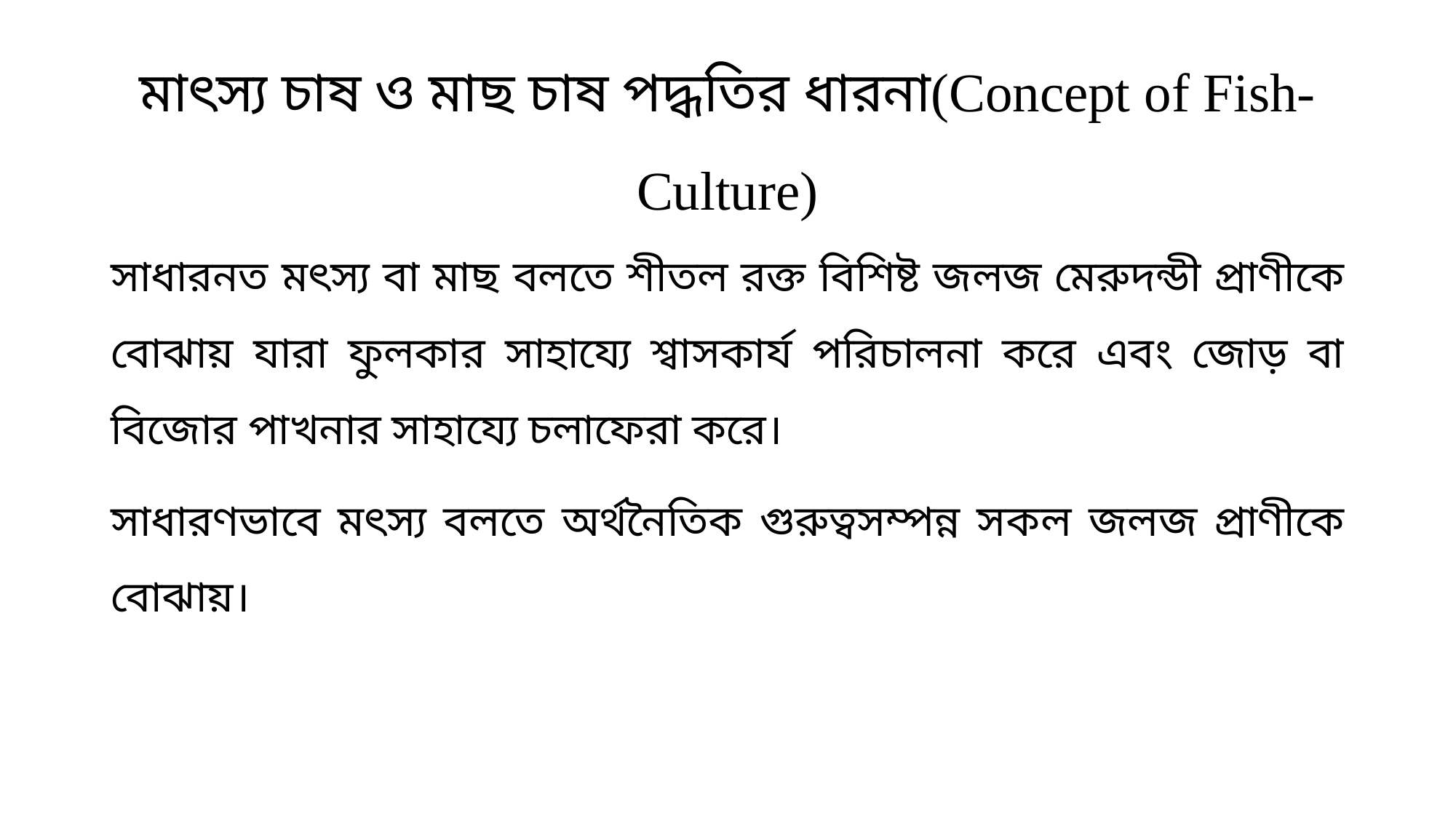

# মাৎস্য চাষ ও মাছ চাষ পদ্ধতির ধারনা(Concept of Fish-Culture)
সাধারনত মৎস্য বা মাছ বলতে শীতল রক্ত বিশিষ্ট জলজ মেরুদন্ডী প্রাণীকে বোঝায় যারা ফুলকার সাহায্যে শ্বাসকার্য পরিচালনা করে এবং জোড় বা বিজোর পাখনার সাহায্যে চলাফেরা করে।
সাধারণভাবে মৎস্য বলতে অর্থনৈতিক গুরুত্বসম্পন্ন সকল জলজ প্রাণীকে বোঝায়।